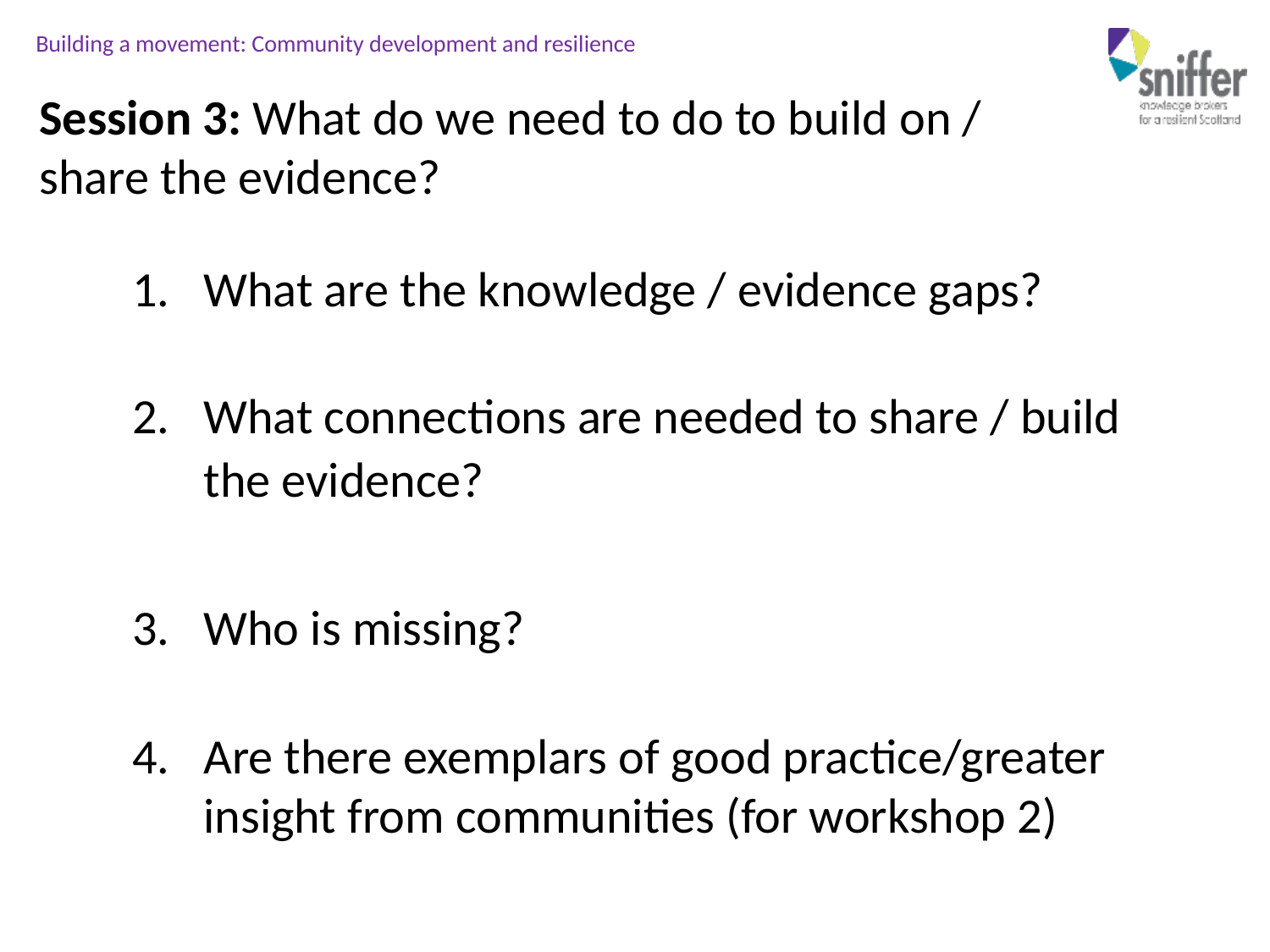

Session 3: What do we need to do to build on / share the evidence?
What are the knowledge / evidence gaps?

What connections are needed to share / build the evidence?

Who is missing?

Are there exemplars of good practice/greater insight from communities (for workshop 2)